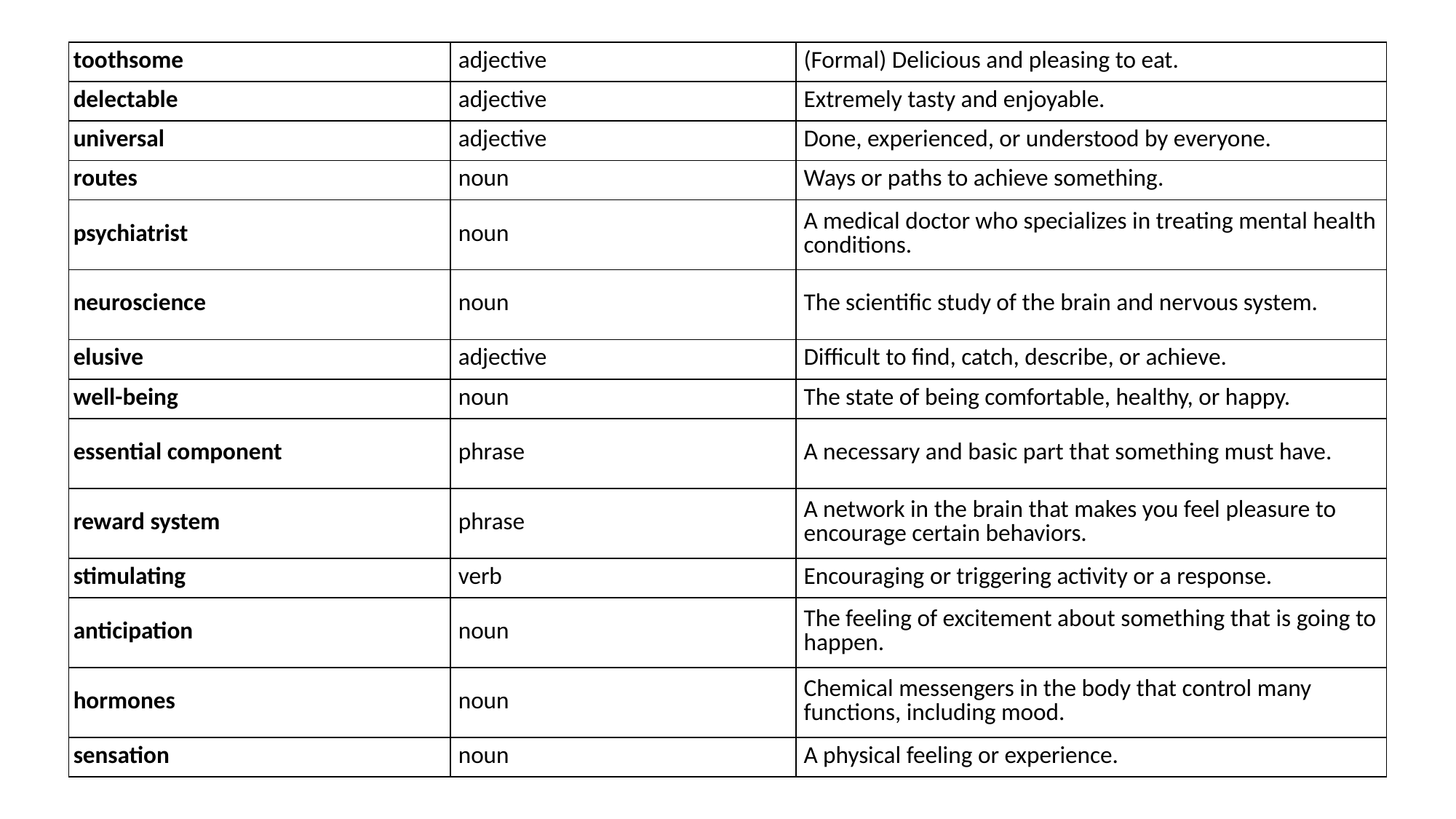

| toothsome | adjective | (Formal) Delicious and pleasing to eat. |
| --- | --- | --- |
| delectable | adjective | Extremely tasty and enjoyable. |
| universal | adjective | Done, experienced, or understood by everyone. |
| routes | noun | Ways or paths to achieve something. |
| psychiatrist | noun | A medical doctor who specializes in treating mental health conditions. |
| neuroscience | noun | The scientific study of the brain and nervous system. |
| elusive | adjective | Difficult to find, catch, describe, or achieve. |
| well-being | noun | The state of being comfortable, healthy, or happy. |
| essential component | phrase | A necessary and basic part that something must have. |
| reward system | phrase | A network in the brain that makes you feel pleasure to encourage certain behaviors. |
| stimulating | verb | Encouraging or triggering activity or a response. |
| anticipation | noun | The feeling of excitement about something that is going to happen. |
| hormones | noun | Chemical messengers in the body that control many functions, including mood. |
| sensation | noun | A physical feeling or experience. |